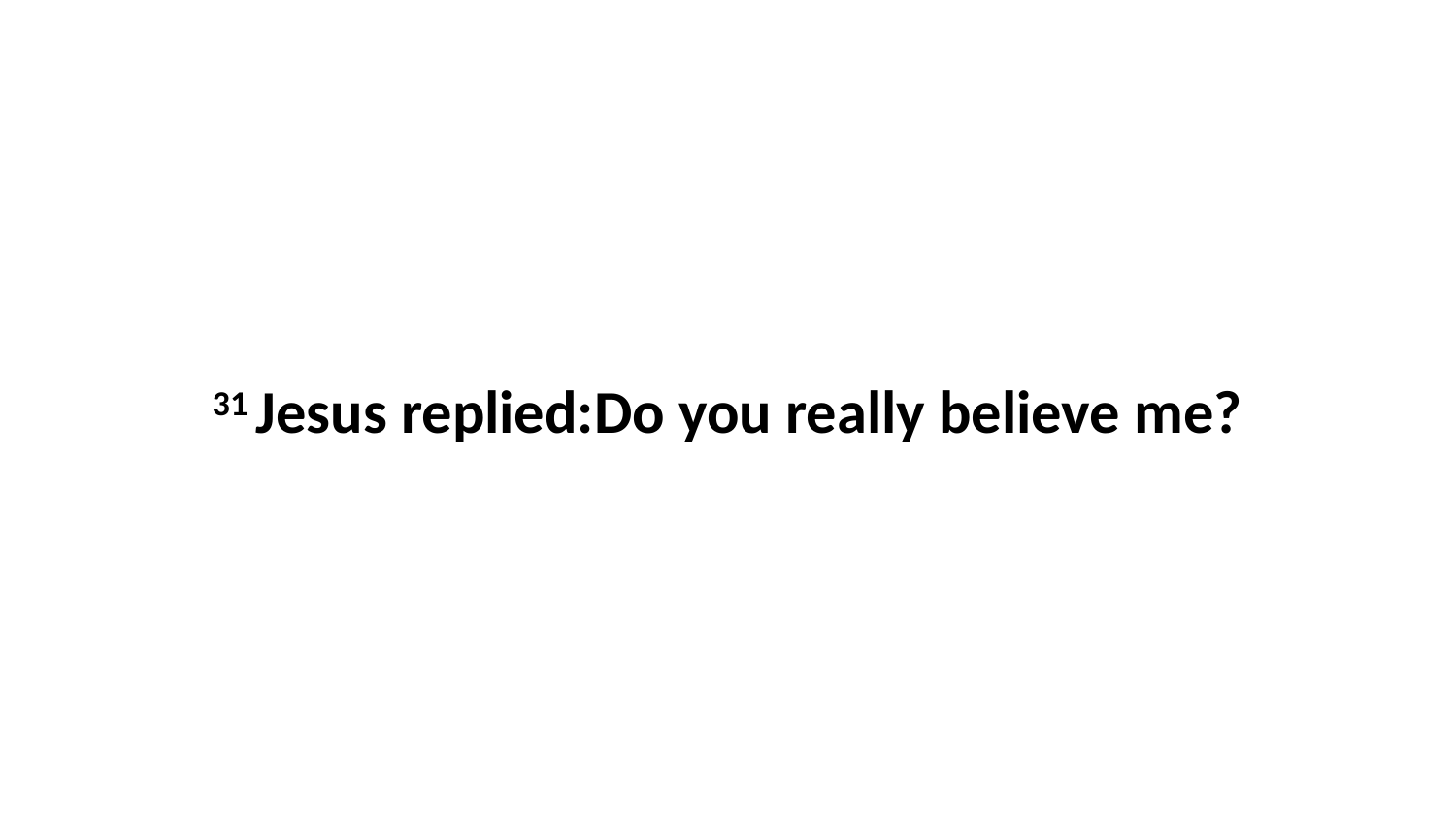

31 Jesus replied:Do you really believe me?